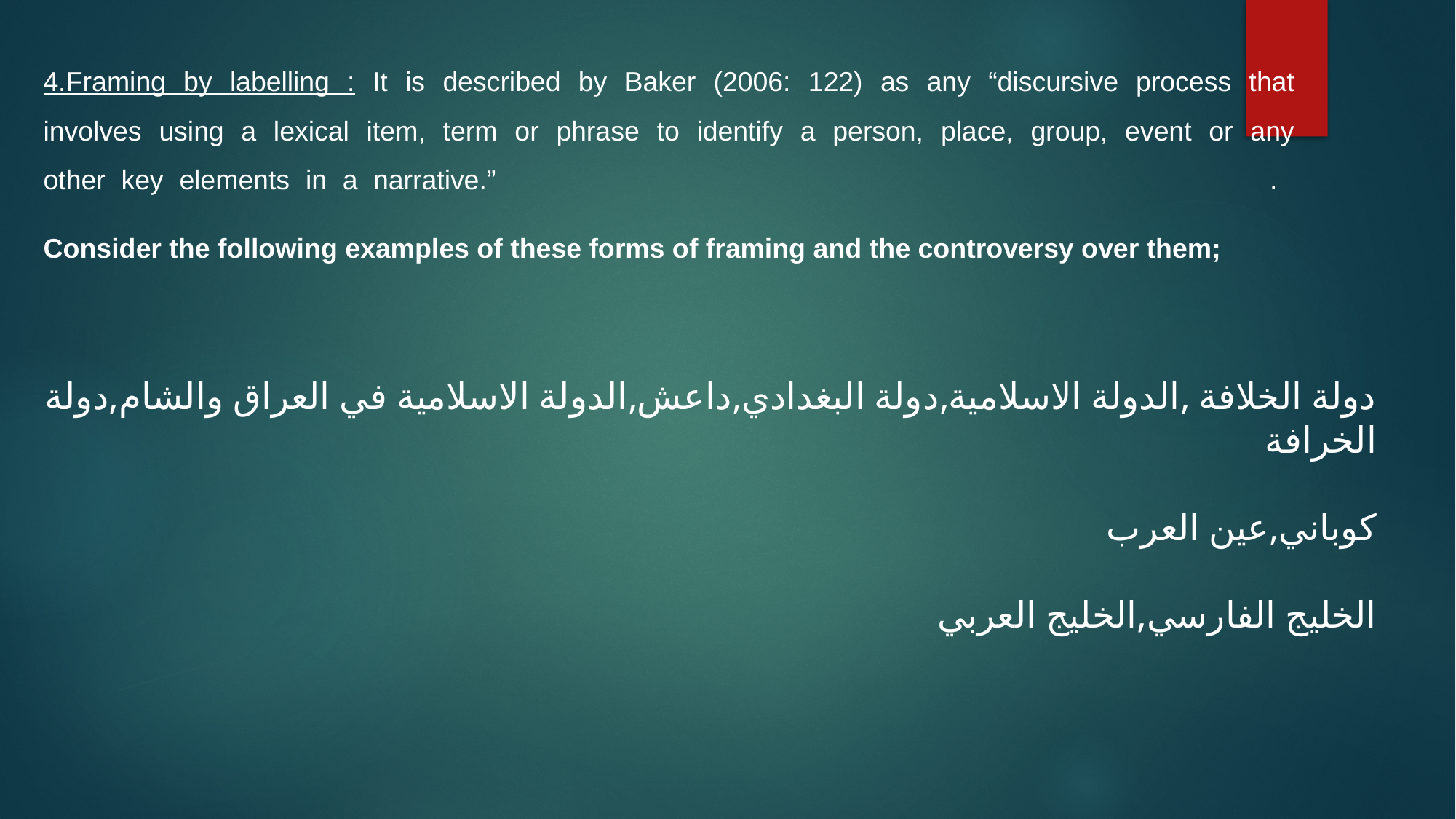

4.Framing by labelling : It is described by Baker (2006: 122) as any “discursive process that
involves using a lexical item, term or phrase to identify a person, place, group, event or any
other key elements in a narrative.”                                                 .
Consider the following examples of these forms of framing and the controversy over them;

دولة الخلافة ,الدولة الاسلامية,دولة البغدادي,داعش,الدولة الاسلامية في العراق والشام,دولة الخرافة

كوباني,عين العرب

الخليج الفارسي,الخليج العربي